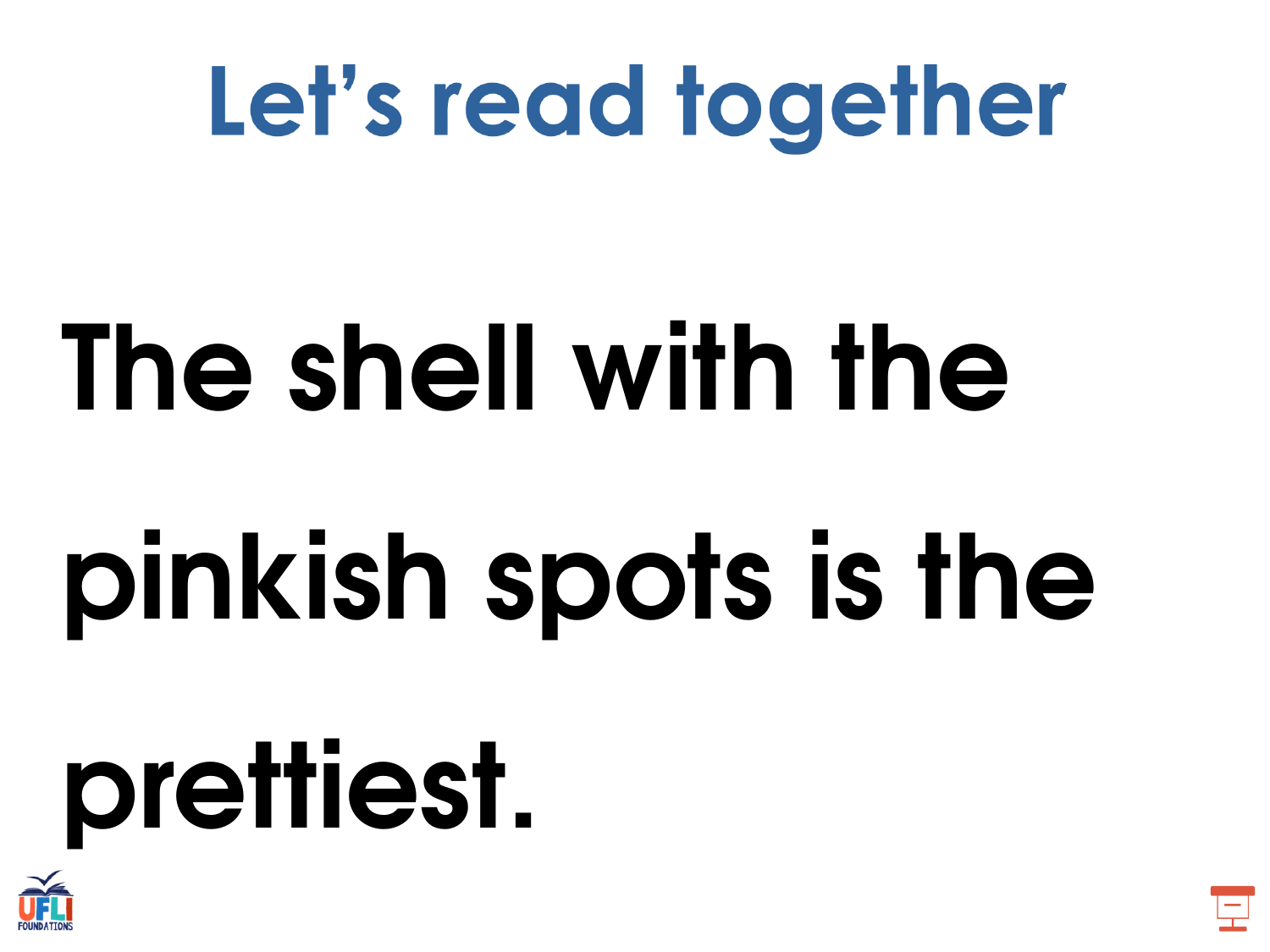

The shell with the pinkish spots is the prettiest.